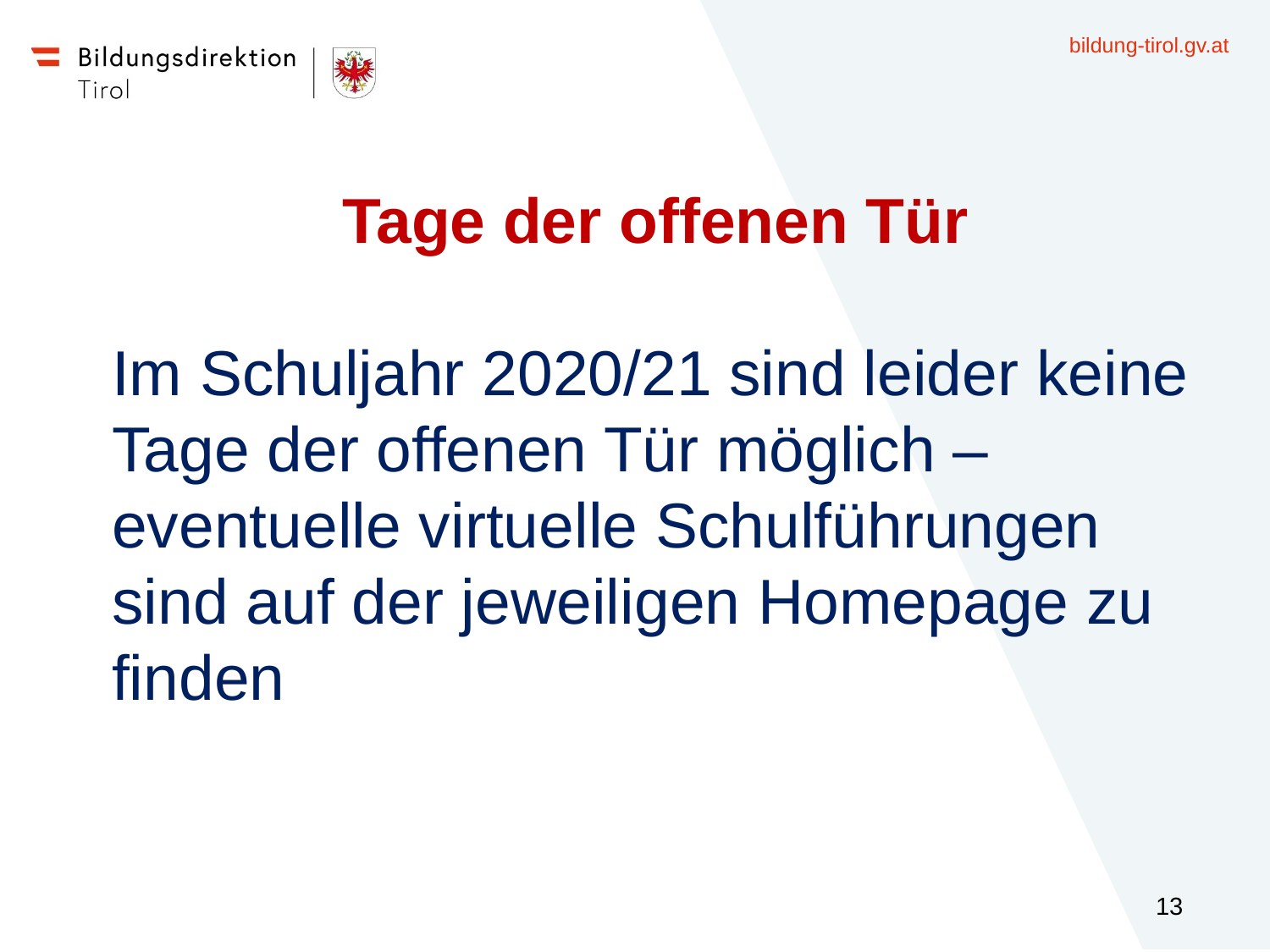

Tage der offenen Tür

Im Schuljahr 2020/21 sind leider keine Tage der offenen Tür möglich – eventuelle virtuelle Schulführungen sind auf der jeweiligen Homepage zu finden

13